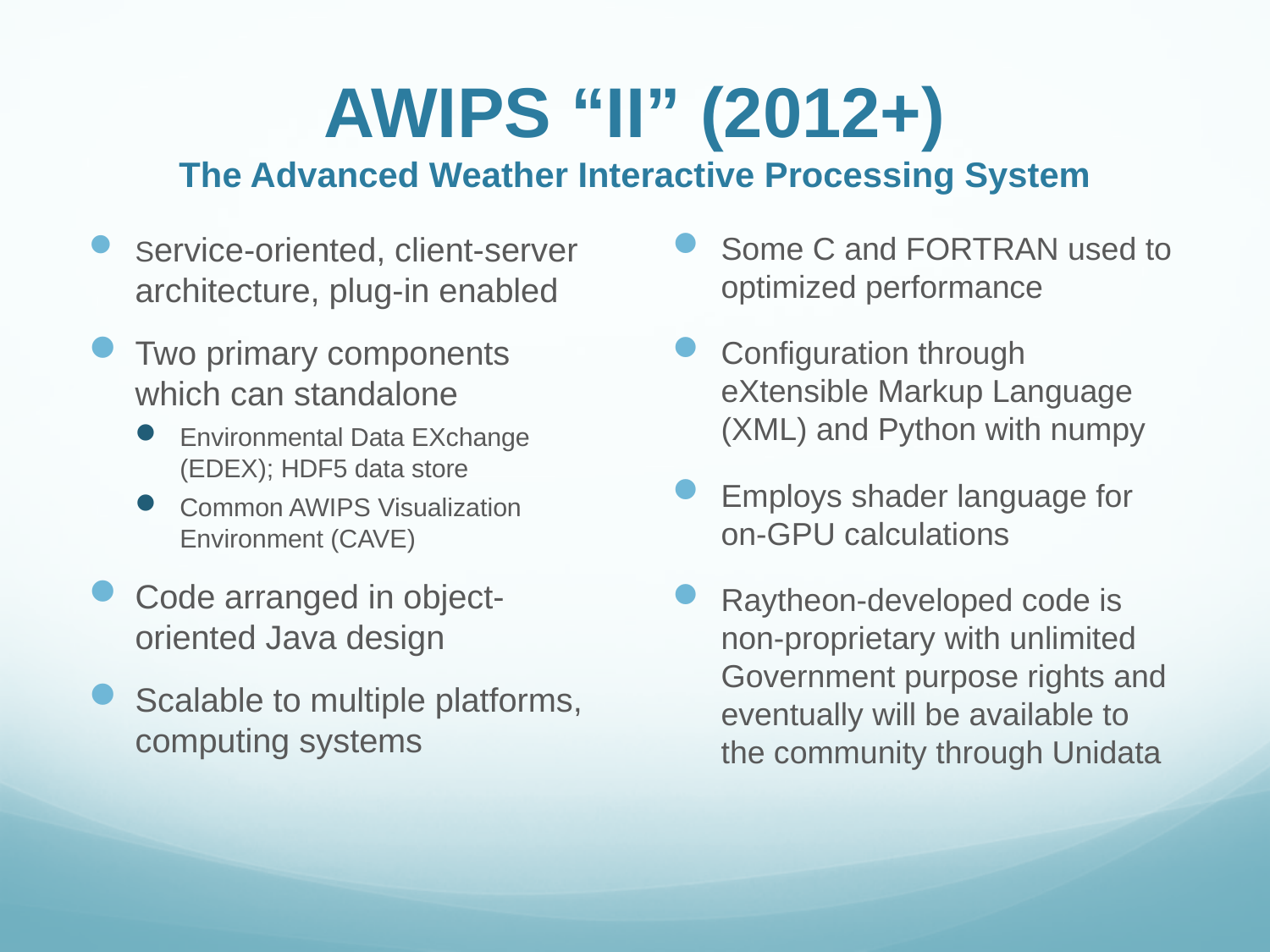

# AWIPS “II” (2012+) The Advanced Weather Interactive Processing System
Service-oriented, client-server architecture, plug-in enabled
Two primary components which can standalone
Environmental Data EXchange (EDEX); HDF5 data store
Common AWIPS Visualization Environment (CAVE)
Code arranged in object-oriented Java design
Scalable to multiple platforms, computing systems
Some C and FORTRAN used to optimized performance
Configuration through eXtensible Markup Language (XML) and Python with numpy
Employs shader language for on-GPU calculations
Raytheon-developed code is non-proprietary with unlimited Government purpose rights and eventually will be available to the community through Unidata